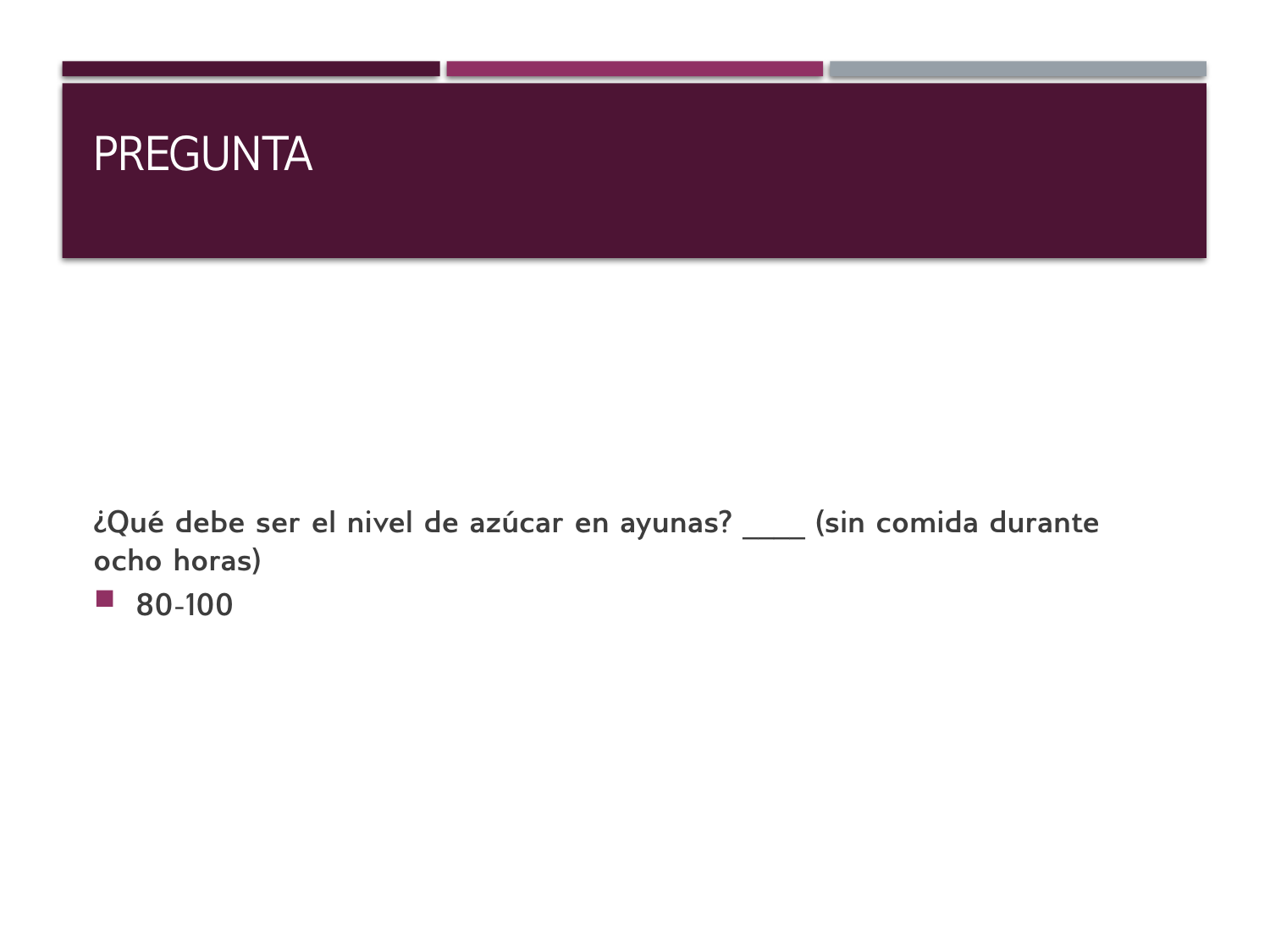

# Pregunta

¿Qué debe ser el nivel de azúcar en ayunas? ____ (sin comida durante ocho horas)
80-100